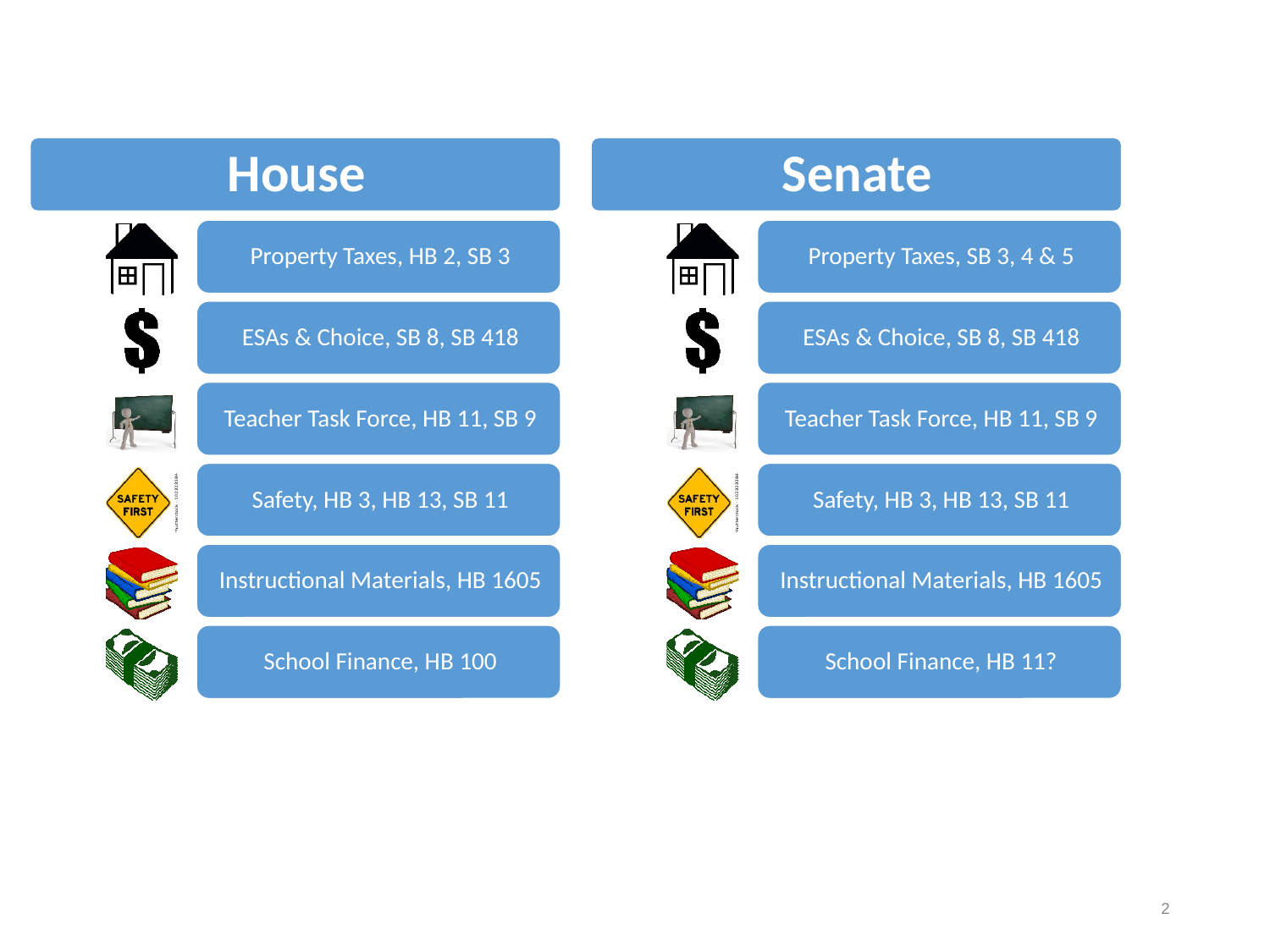

House
Property Taxes, HB 2, SB 3
ESAs & Choice, SB 8, SB 418
Teacher Task Force, HB 11, SB 9
Safety, HB 3, HB 13, SB 11
Instructional Materials, HB 1605
School Finance, HB 100
Senate
Property Taxes, SB 3, 4 & 5
ESAs & Choice, SB 8, SB 418
Teacher Task Force, HB 11, SB 9
Safety, HB 3, HB 13, SB 11
Instructional Materials, HB 1605
School Finance, HB 11?
2